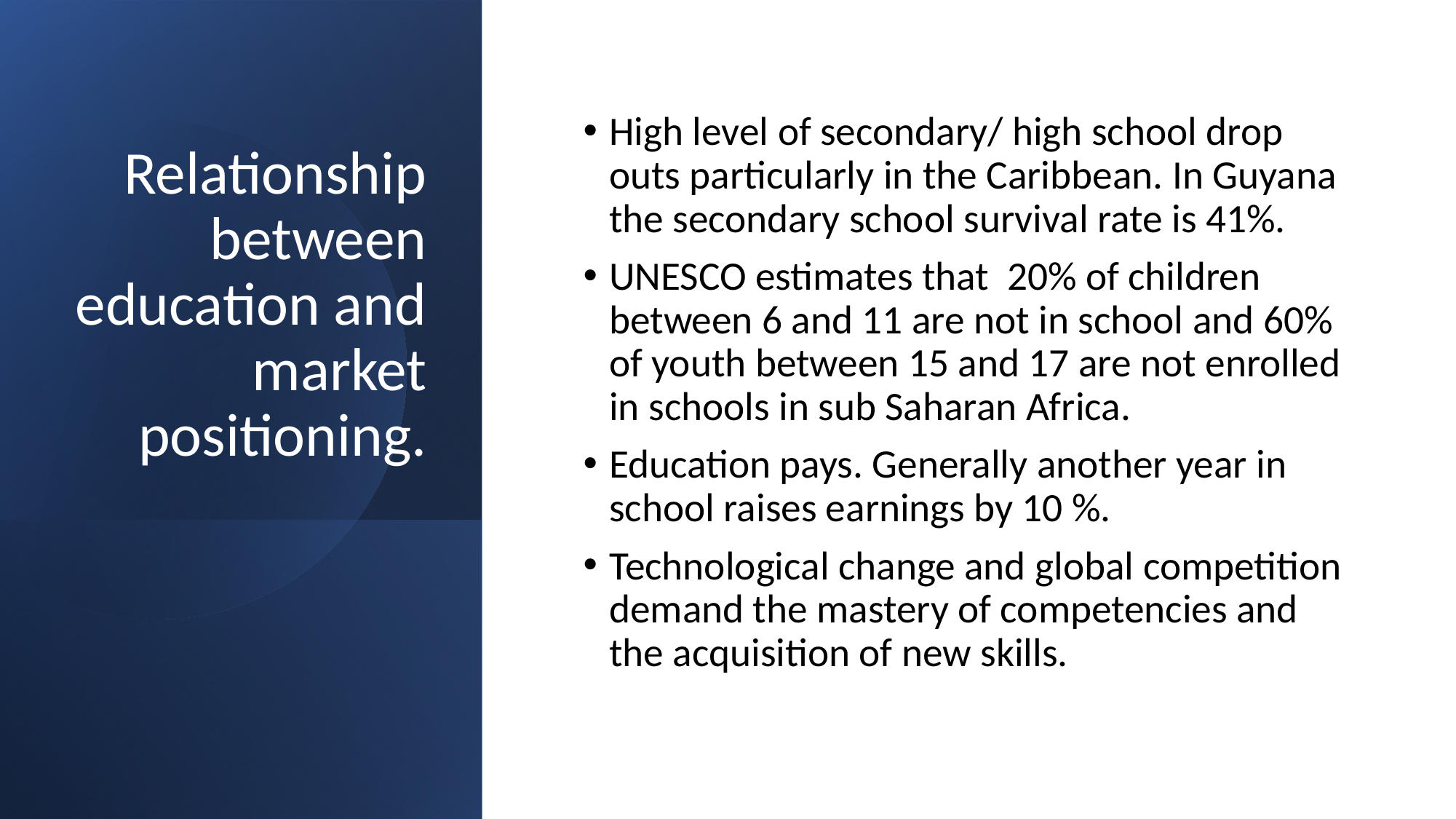

High level of secondary/ high school drop outs particularly in the Caribbean. In Guyana the secondary school survival rate is 41%.
UNESCO estimates that  20% of children between 6 and 11 are not in school and 60% of youth between 15 and 17 are not enrolled in schools in sub Saharan Africa.
Education pays. Generally another year in school raises earnings by 10 %.
Technological change and global competition demand the mastery of competencies and the acquisition of new skills.

# Relationship between education and market positioning.